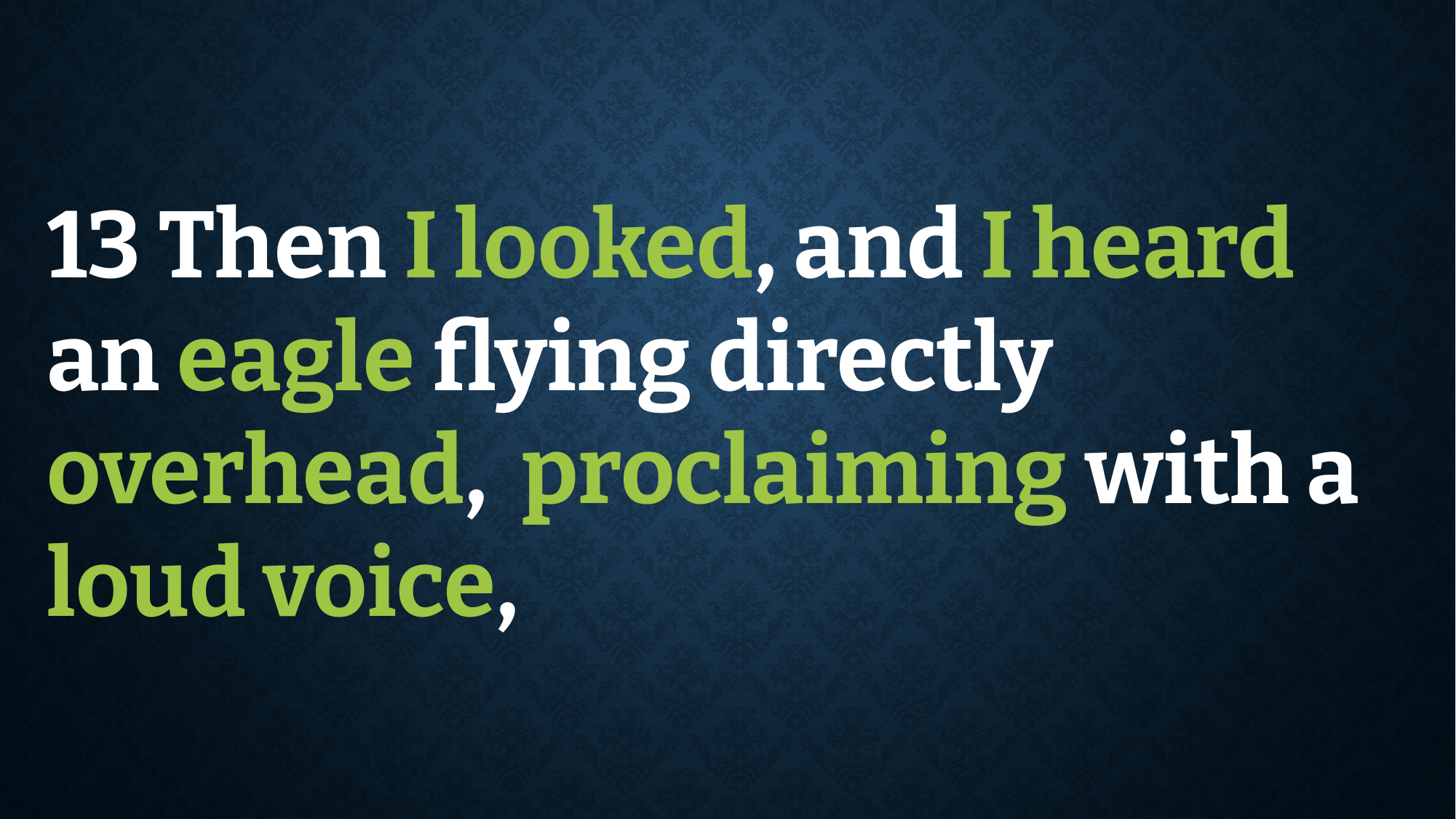

13 Then I looked, and I heard an eagle flying directly overhead,  proclaiming with a loud voice,